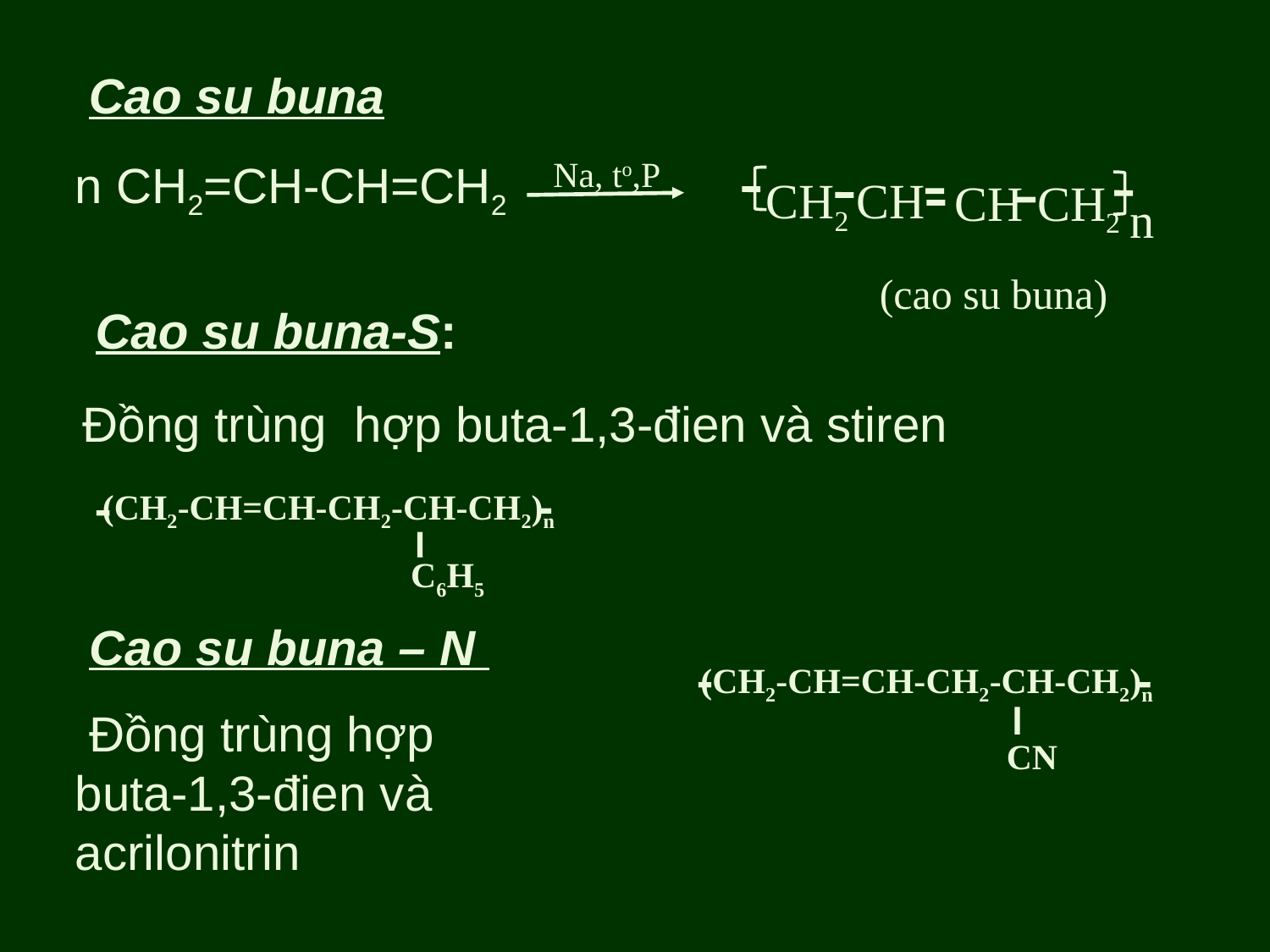

Cao su buna
n CH2=CH-CH=CH2
CH2
CH
CH
CH2

n

Na, to,P

(cao su buna)
      Cao su buna-S:
Đồng trùng  hợp buta-1,3-đien và stiren
(CH2-CH=CH-CH2-CH-CH2)n

C6H5
 Cao su buna – N
(CH2-CH=CH-CH2-CH-CH2)n

CN
 Đồng trùng hợp buta-1,3-đien và acrilonitrin